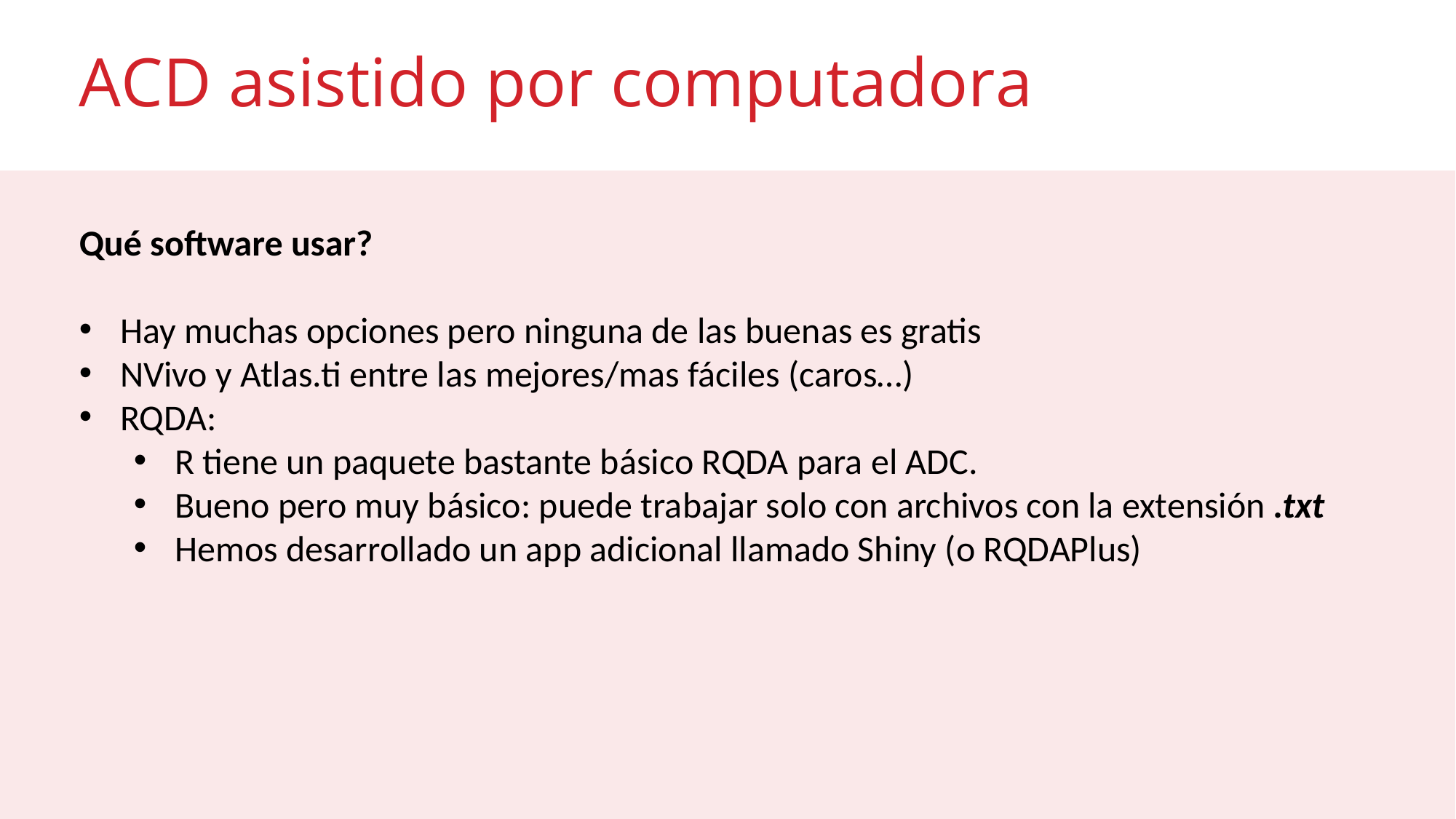

# ACD asistido por computadora
Qué software usar?

Hay muchas opciones pero ninguna de las buenas es gratis
NVivo y Atlas.ti entre las mejores/mas fáciles (caros…)
RQDA:
R tiene un paquete bastante básico RQDA para el ADC.
Bueno pero muy básico: puede trabajar solo con archivos con la extensión .txt
Hemos desarrollado un app adicional llamado Shiny (o RQDAPlus)